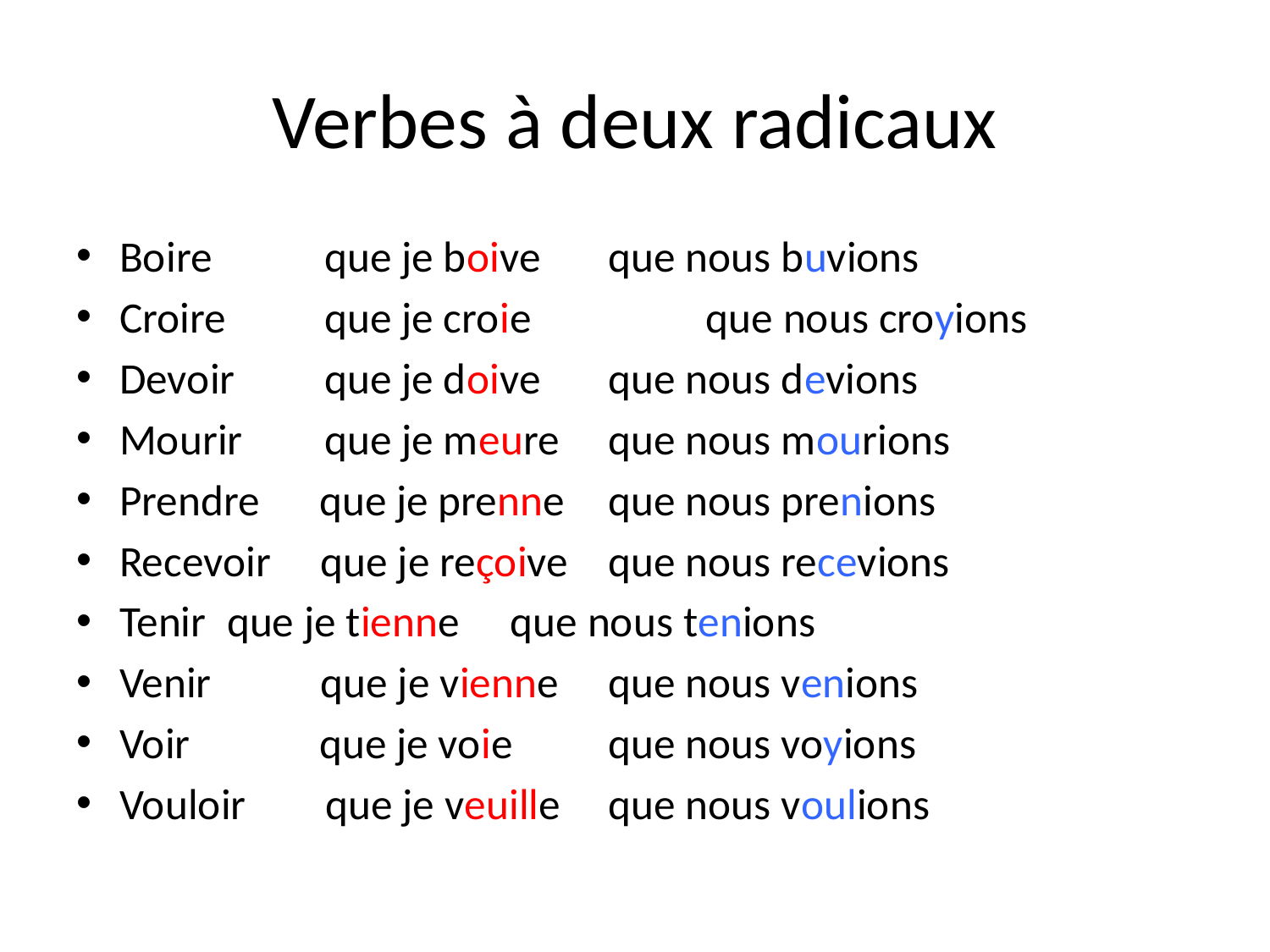

# Verbes à deux radicaux
Boire      	 que je boive      		que nous buvions
Croire     	 que je croie		 	que nous croyions
Devoir     	 que je doive			que nous devions
Mourir		 que je meure		que nous mourions
Prendre      que je prenne		que nous prenions
Recevoir     que je reçoive		que nous recevions
Tenir		 que je tienne		que nous tenions
Venir           que je vienne		que nous venions
Voir             que je voie			que nous voyions
Vouloir        que je veuille		que nous voulions